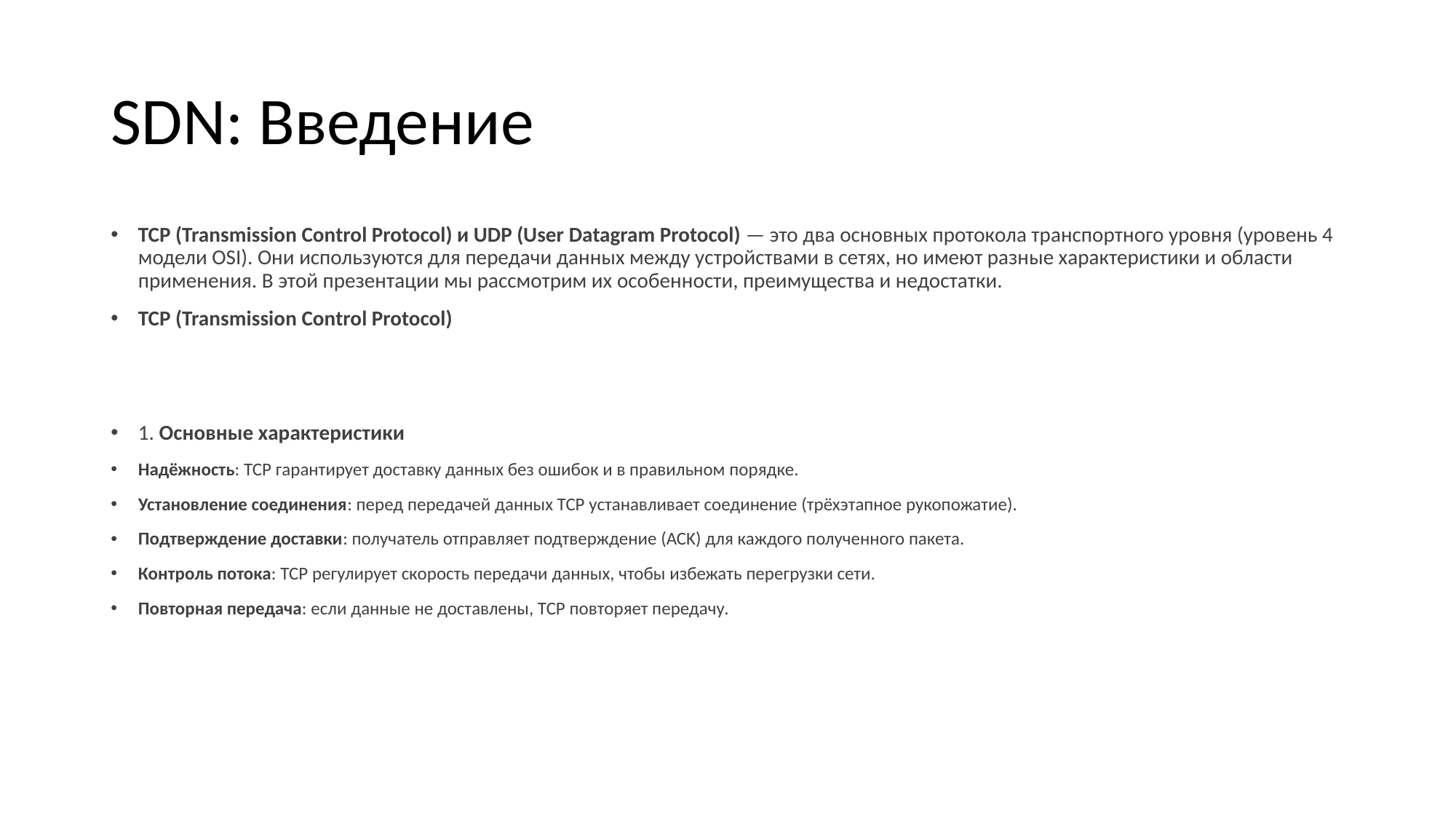

# SDN: Введение
TCP (Transmission Control Protocol) и UDP (User Datagram Protocol) — это два основных протокола транспортного уровня (уровень 4 модели OSI). Они используются для передачи данных между устройствами в сетях, но имеют разные характеристики и области применения. В этой презентации мы рассмотрим их особенности, преимущества и недостатки.
TCP (Transmission Control Protocol)

1. Основные характеристики
Надёжность: TCP гарантирует доставку данных без ошибок и в правильном порядке.
Установление соединения: перед передачей данных TCP устанавливает соединение (трёхэтапное рукопожатие).
Подтверждение доставки: получатель отправляет подтверждение (ACK) для каждого полученного пакета.
Контроль потока: TCP регулирует скорость передачи данных, чтобы избежать перегрузки сети.
Повторная передача: если данные не доставлены, TCP повторяет передачу.